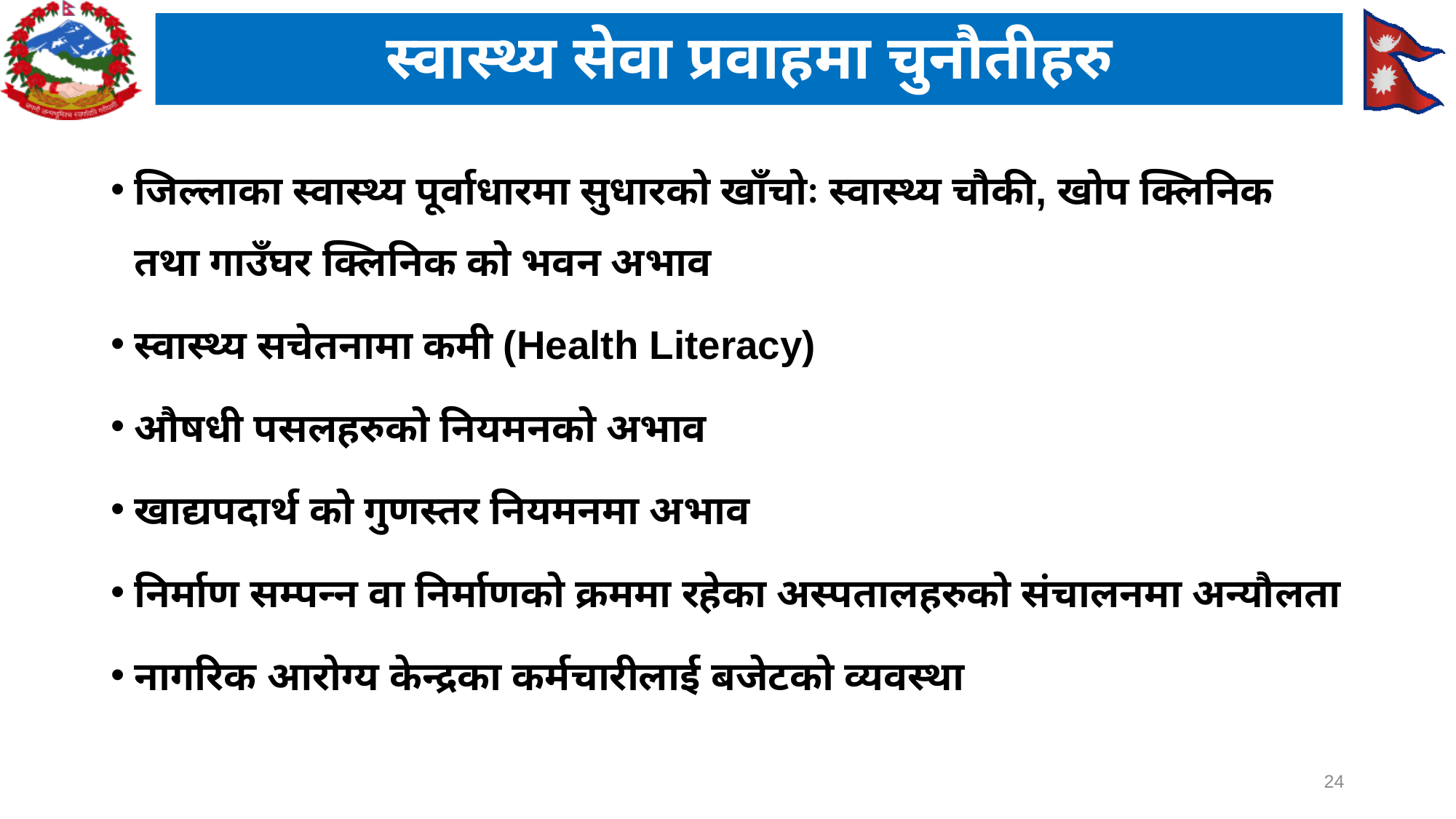

# स्वास्थ्य सेवा प्रवाहमा चुनौतीहरु
जिल्लाका स्वास्थ्य पूर्वाधारमा सुधारको खाँचोः स्वास्थ्य चौकी, खोप क्लिनिक तथा गाउँघर क्लिनिक को भवन अभाव
स्वास्थ्य सचेतनामा कमी (Health Literacy)
औषधी पसलहरुको नियमनको अभाव
खाद्यपदार्थ को गुणस्तर नियमनमा अभाव
निर्माण सम्पन्न वा निर्माणको क्रममा रहेका अस्पतालहरुको संचालनमा अन्यौलता
नागरिक आरोग्य केन्द्रका कर्मचारीलाई बजेटको व्यवस्था

24